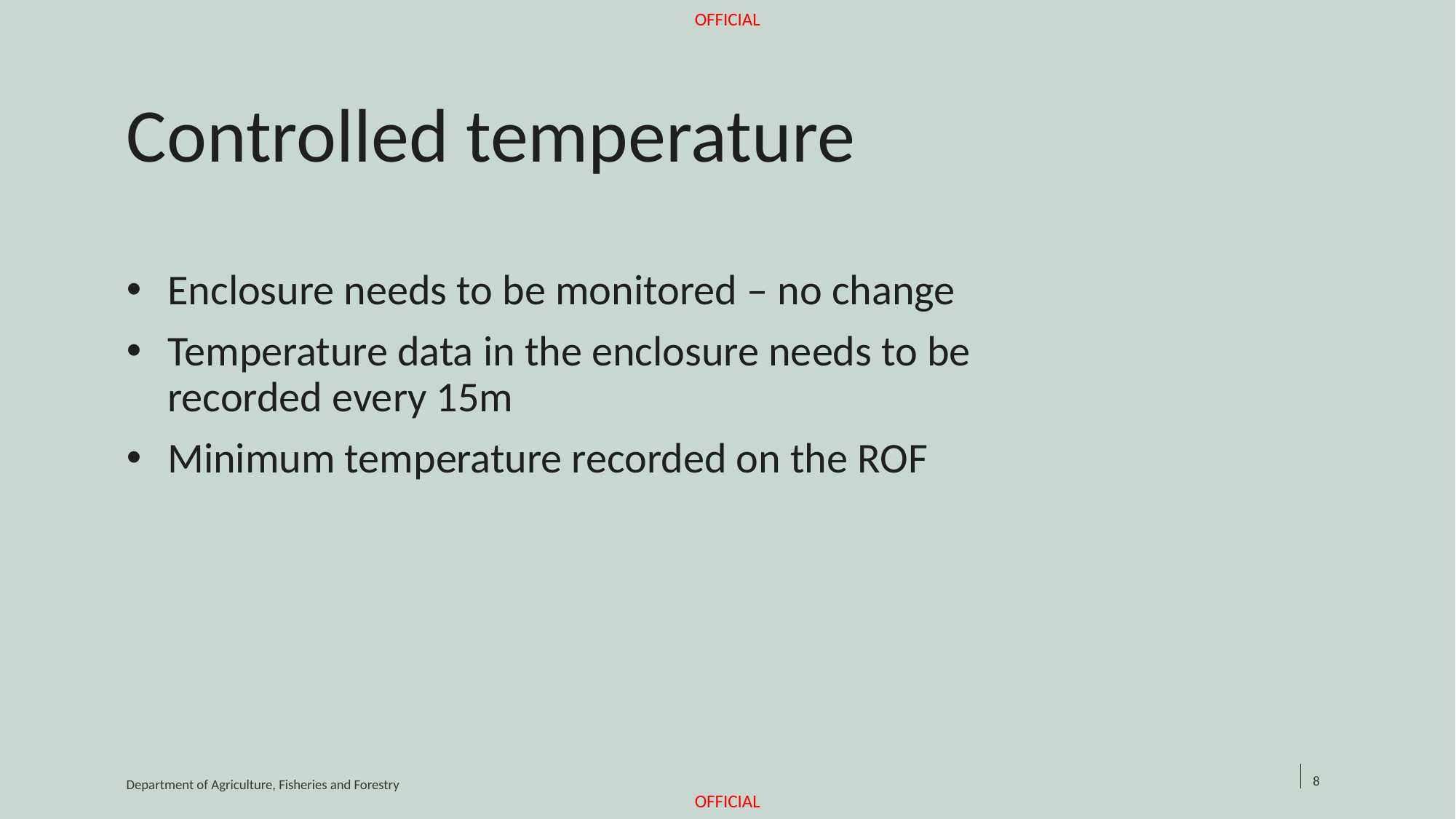

# Controlled temperature
Enclosure needs to be monitored – no change
Temperature data in the enclosure needs to be recorded every 15m
Minimum temperature recorded on the ROF